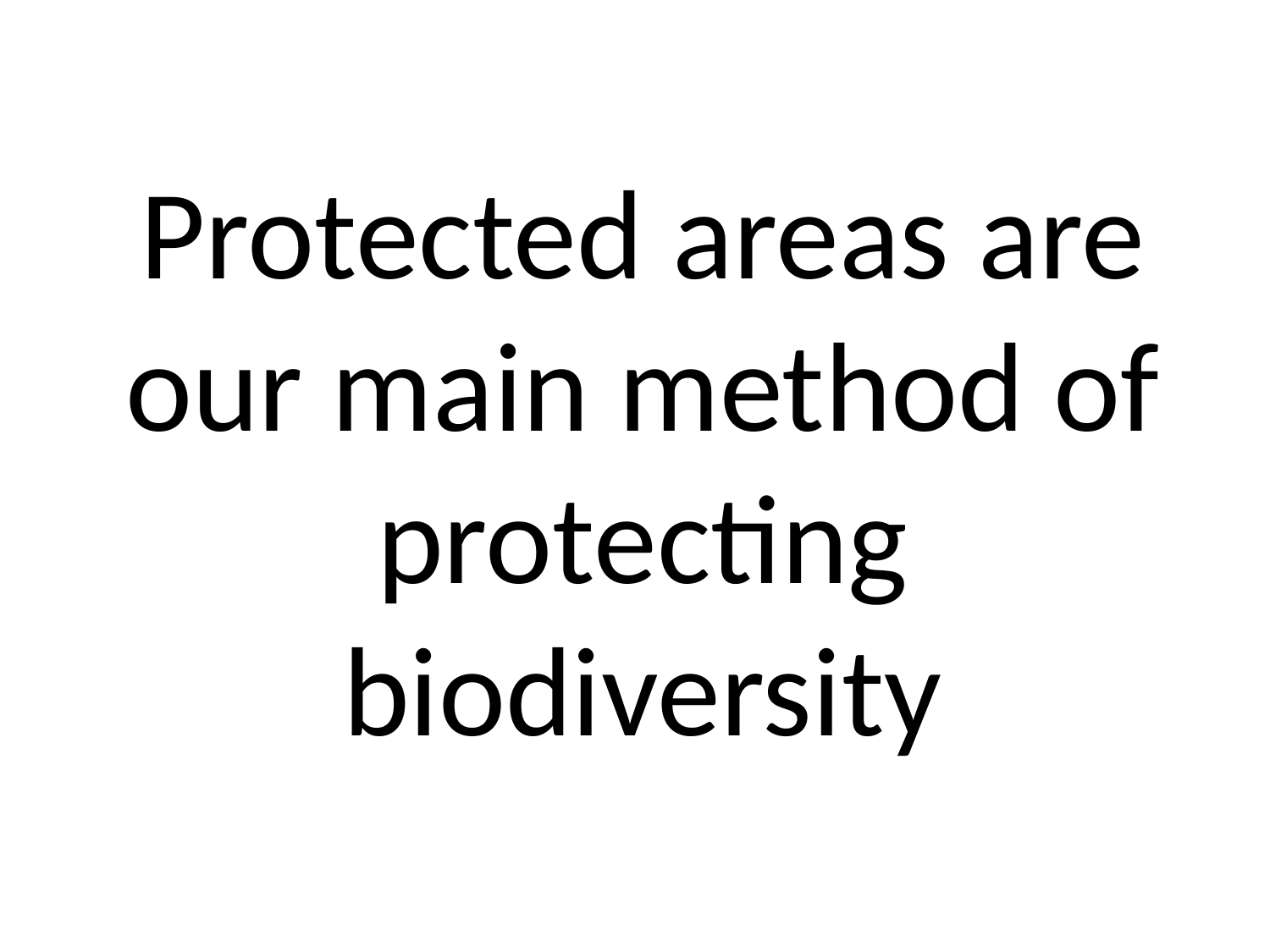

Protected areas are our main method of protecting biodiversity